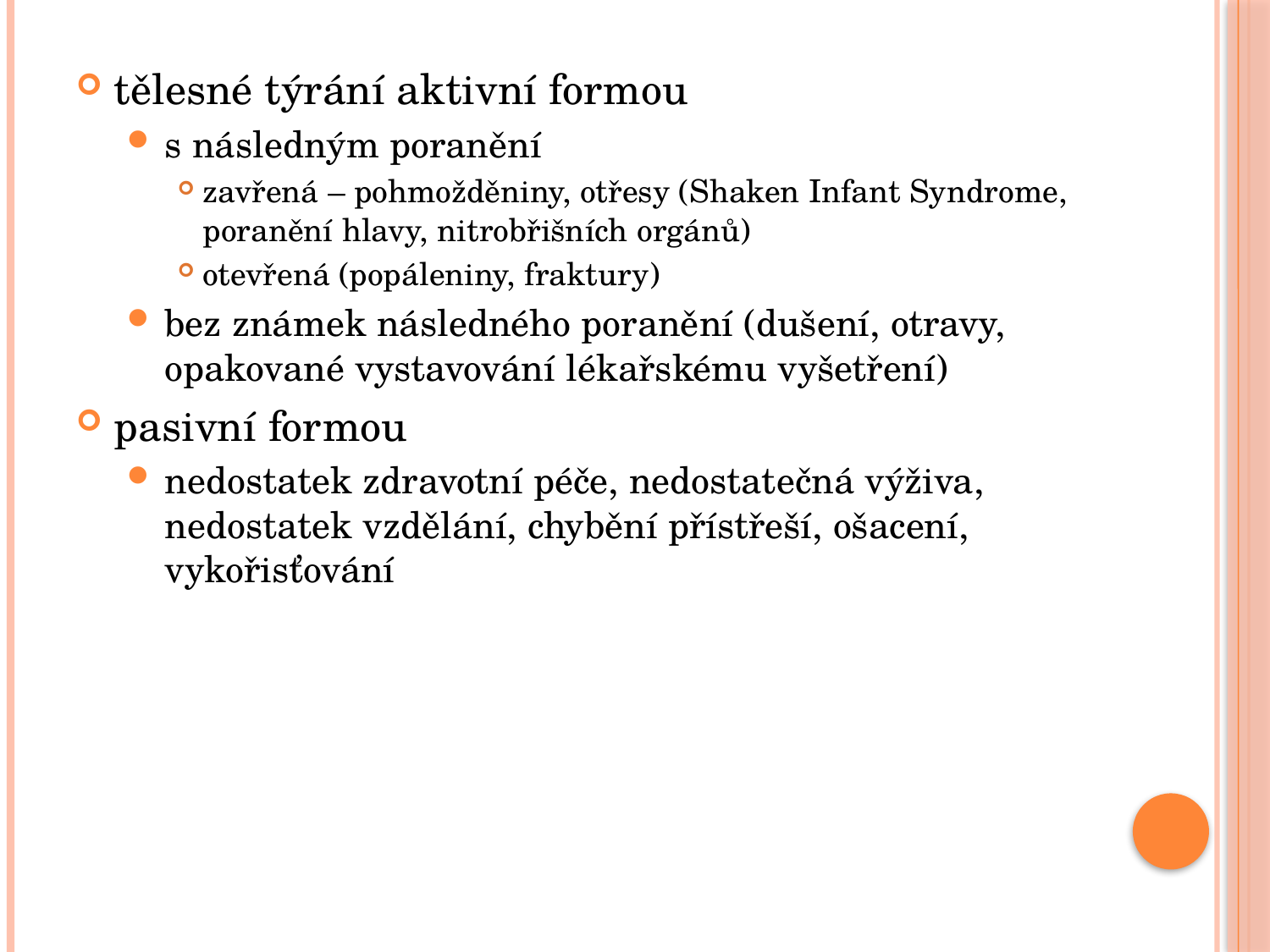

tělesné týrání aktivní formou
s následným poranění
zavřená – pohmožděniny, otřesy (Shaken Infant Syndrome, poranění hlavy, nitrobřišních orgánů)
otevřená (popáleniny, fraktury)
bez známek následného poranění (dušení, otravy, opakované vystavování lékařskému vyšetření)
pasivní formou
nedostatek zdravotní péče, nedostatečná výživa, nedostatek vzdělání, chybění přístřeší, ošacení, vykořisťování